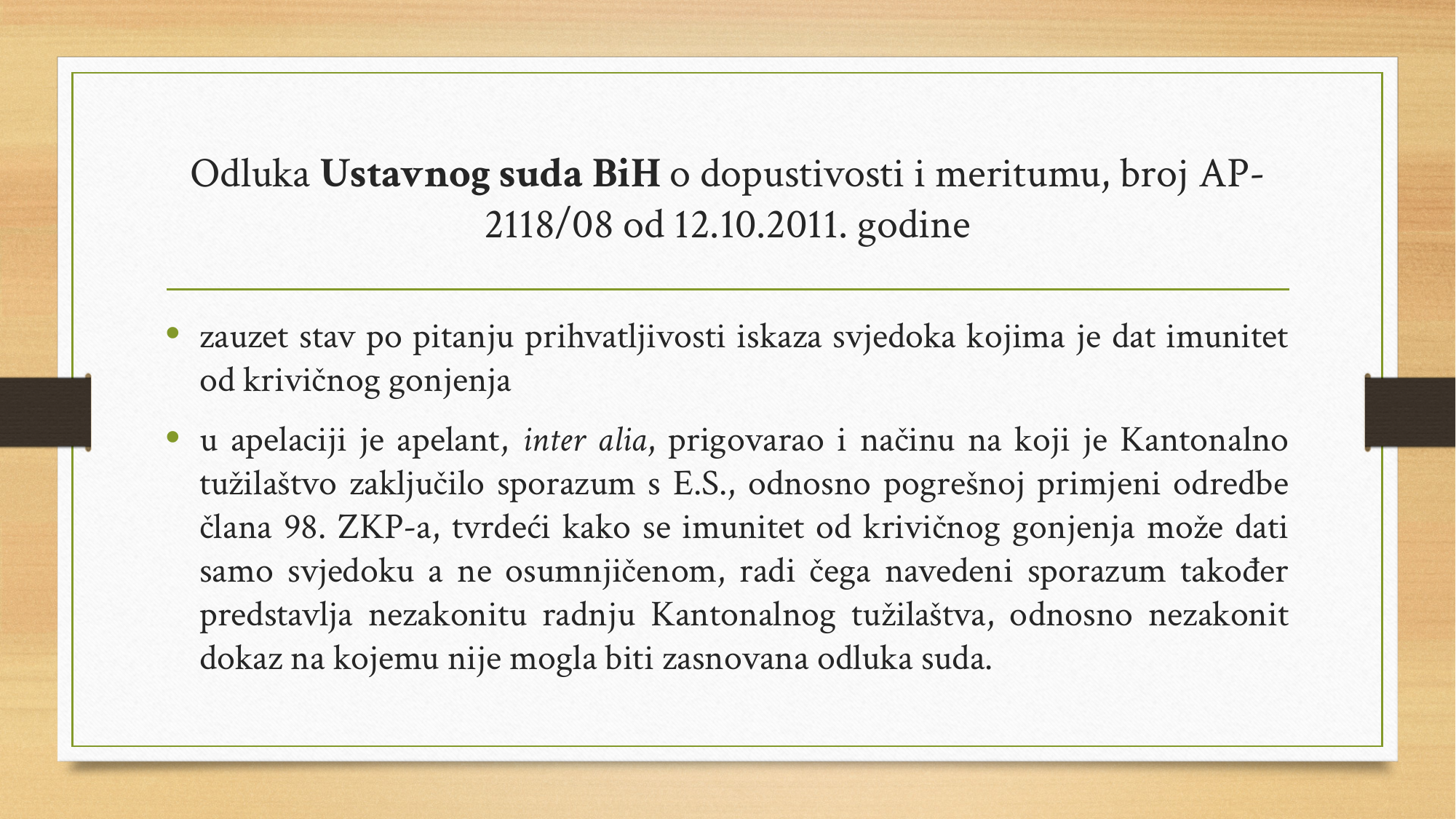

# Odluka Ustavnog suda BiH o dopustivosti i meritumu, broj AP-2118/08 od 12.10.2011. godine
zauzet stav po pitanju prihvatljivosti iskaza svjedoka kojima je dat imunitet od krivičnog gonjenja
u apelaciji je apelant, inter alia, prigovarao i načinu na koji je Kantonalno tužilaštvo zaključilo sporazum s E.S., odnosno pogrešnoj primjeni odredbe člana 98. ZKP-a, tvrdeći kako se imunitet od krivičnog gonjenja može dati samo svjedoku a ne osumnjičenom, radi čega navedeni sporazum također predstavlja nezakonitu radnju Kantonalnog tužilaštva, odnosno nezakonit dokaz na kojemu nije mogla biti zasnovana odluka suda.